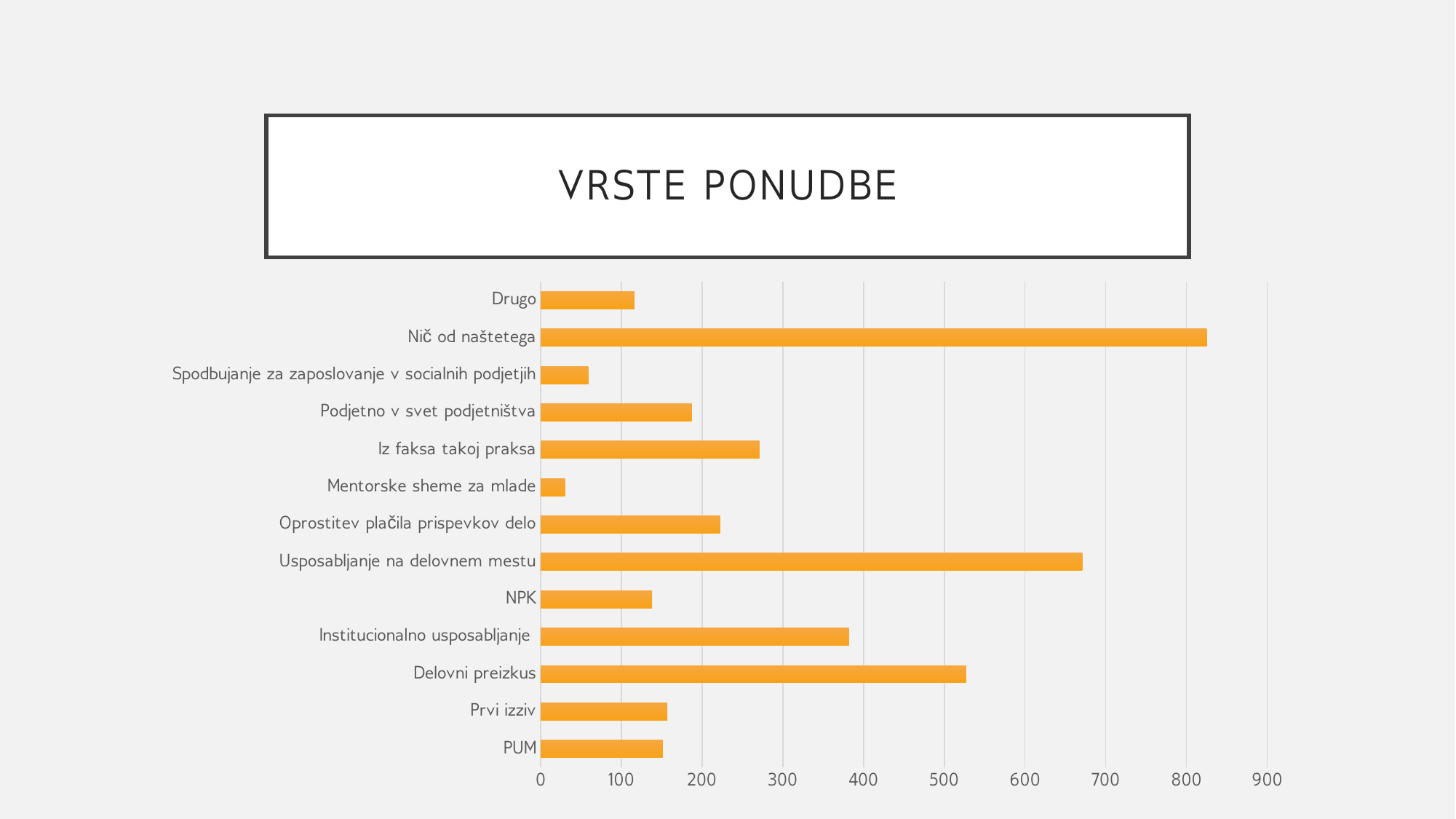

# VRSTE PONUDBE

### Chart

| Category | Nizi 1 |
|---|---|
| PUM | 151.0 |
| Prvi izziv | 157.0 |
| Delovni preizkus | 527.0 |
| Institucionalno usposabljanje  | 382.0 |
| NPK | 138.0 |
| Usposabljanje na delovnem mestu | 671.0 |
| Oprostitev plačila prispevkov delo | 222.0 |
| Mentorske sheme za mlade | 30.0 |
| Iz faksa takoj praksa | 271.0 |
| Podjetno v svet podjetništva | 187.0 |
| Spodbujanje za zaposlovanje v socialnih podjetjih | 59.0 |
| Nič od naštetega | 825.0 |
| Drugo | 116.0 |